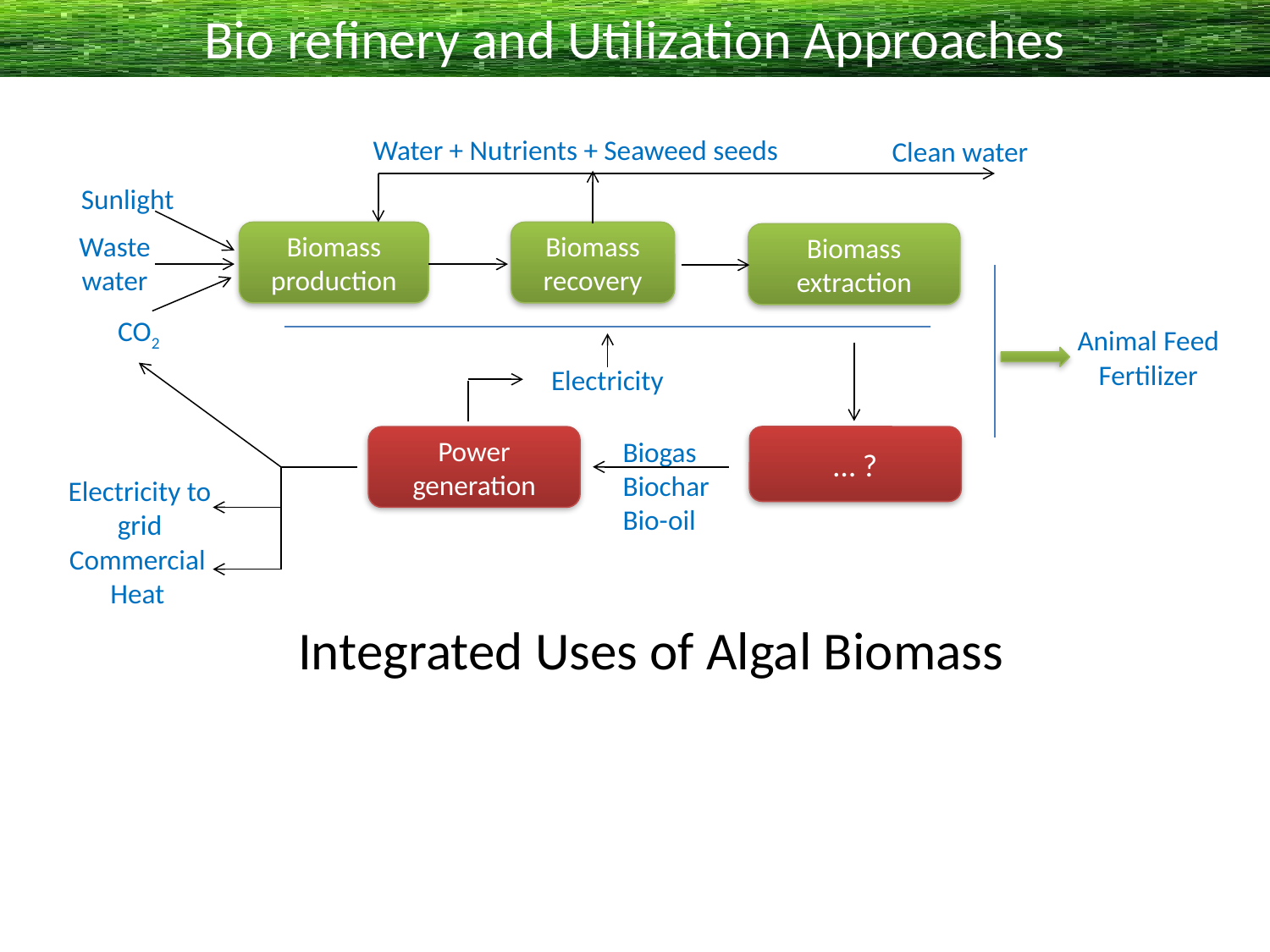

Bio refinery and Utilization Approaches
Water + Nutrients + Seaweed seeds
Clean water
Sunlight
Biomass production
Biomass recovery
Biomass extraction
Waste water
CO2
Animal Feed
Fertilizer

Electricity
… ?
Power generation
Biogas
Biochar
Bio-oil
Electricity to grid
Commercial Heat
Integrated Uses of Algal Biomass